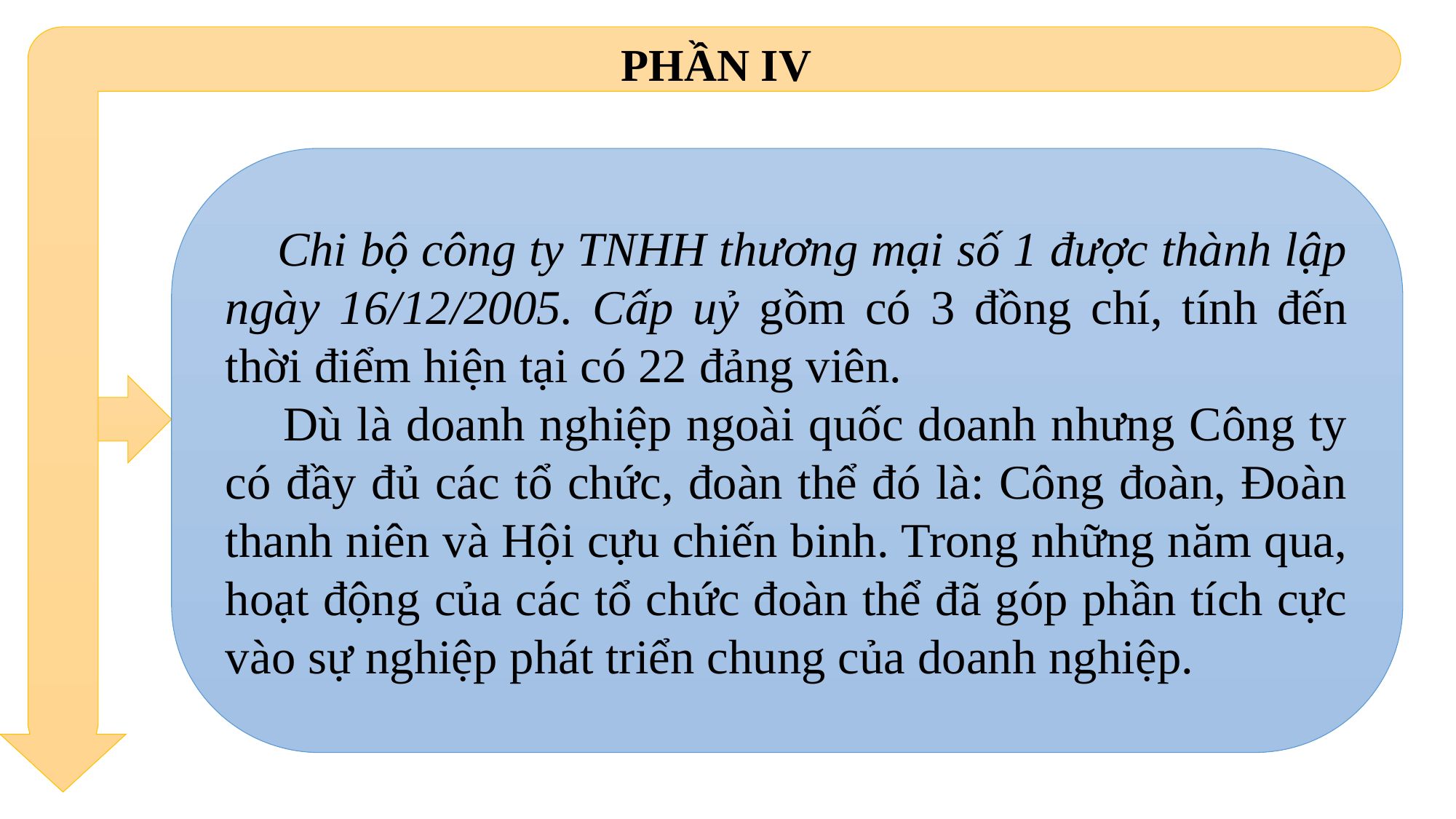

PHẦN IV
    Chi bộ công ty TNHH thương mại số 1 được thành lập ngày 16/12/2005. Cấp uỷ gồm có 3 đồng chí, tính đến thời điểm hiện tại có 22 đảng viên.
    Dù là doanh nghiệp ngoài quốc doanh nhưng Công ty có đầy đủ các tổ chức, đoàn thể đó là: Công đoàn, Đoàn thanh niên và Hội cựu chiến binh. Trong những năm qua, hoạt động của các tổ chức đoàn thể đã góp phần tích cực vào sự nghiệp phát triển chung của doanh nghiệp.